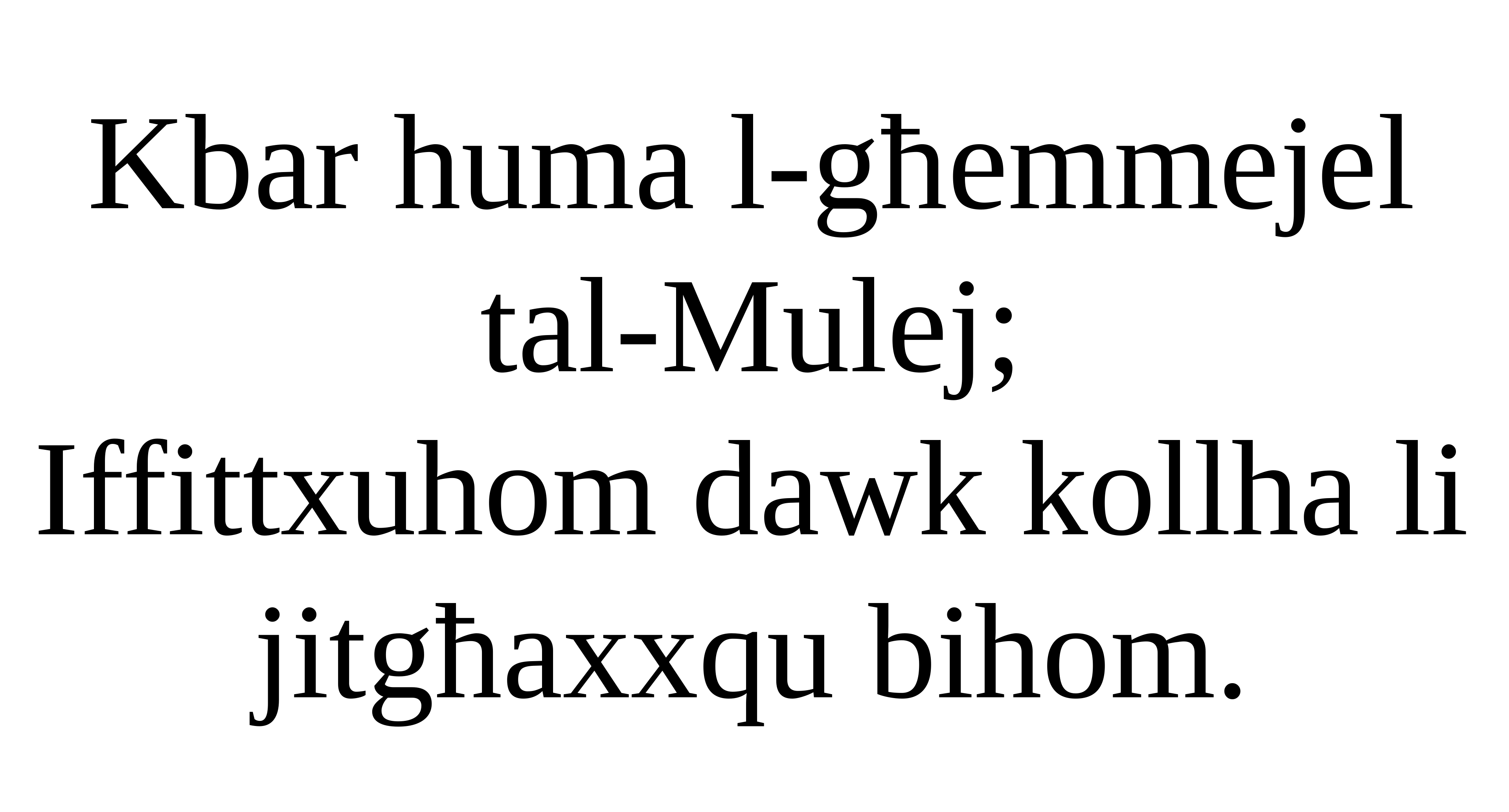

Kbar huma l-għemmejel tal-Mulej;
Iffittxuhom dawk kollha li jitgħaxxqu bihom.